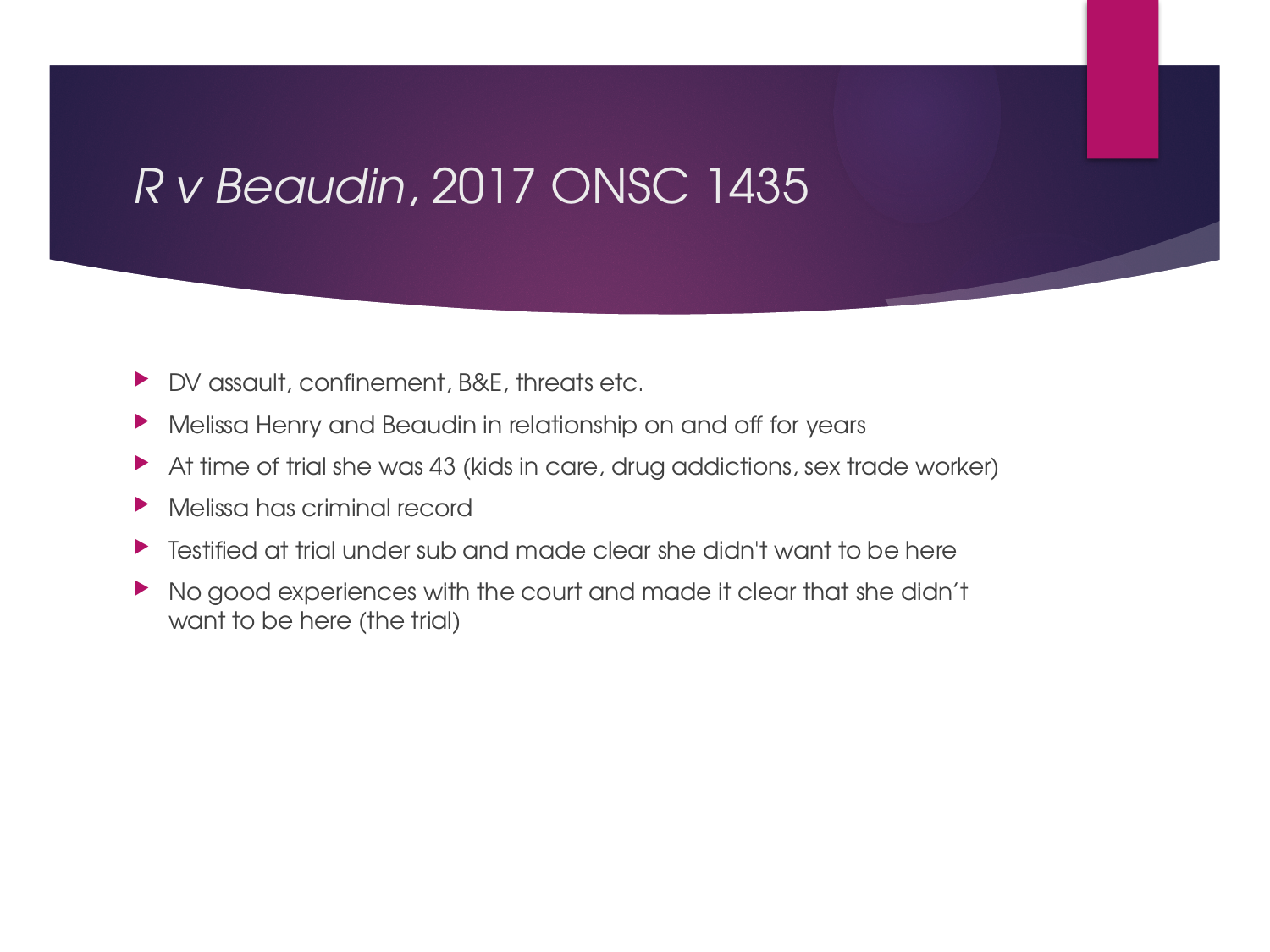

# R v Beaudin, 2017 ONSC 1435
DV assault, confinement, B&E, threats etc.
Melissa Henry and Beaudin in relationship on and off for years
At time of trial she was 43 (kids in care, drug addictions, sex trade worker)
Melissa has criminal record
Testified at trial under sub and made clear she didn't want to be here
No good experiences with the court and made it clear that she didn’t want to be here (the trial)